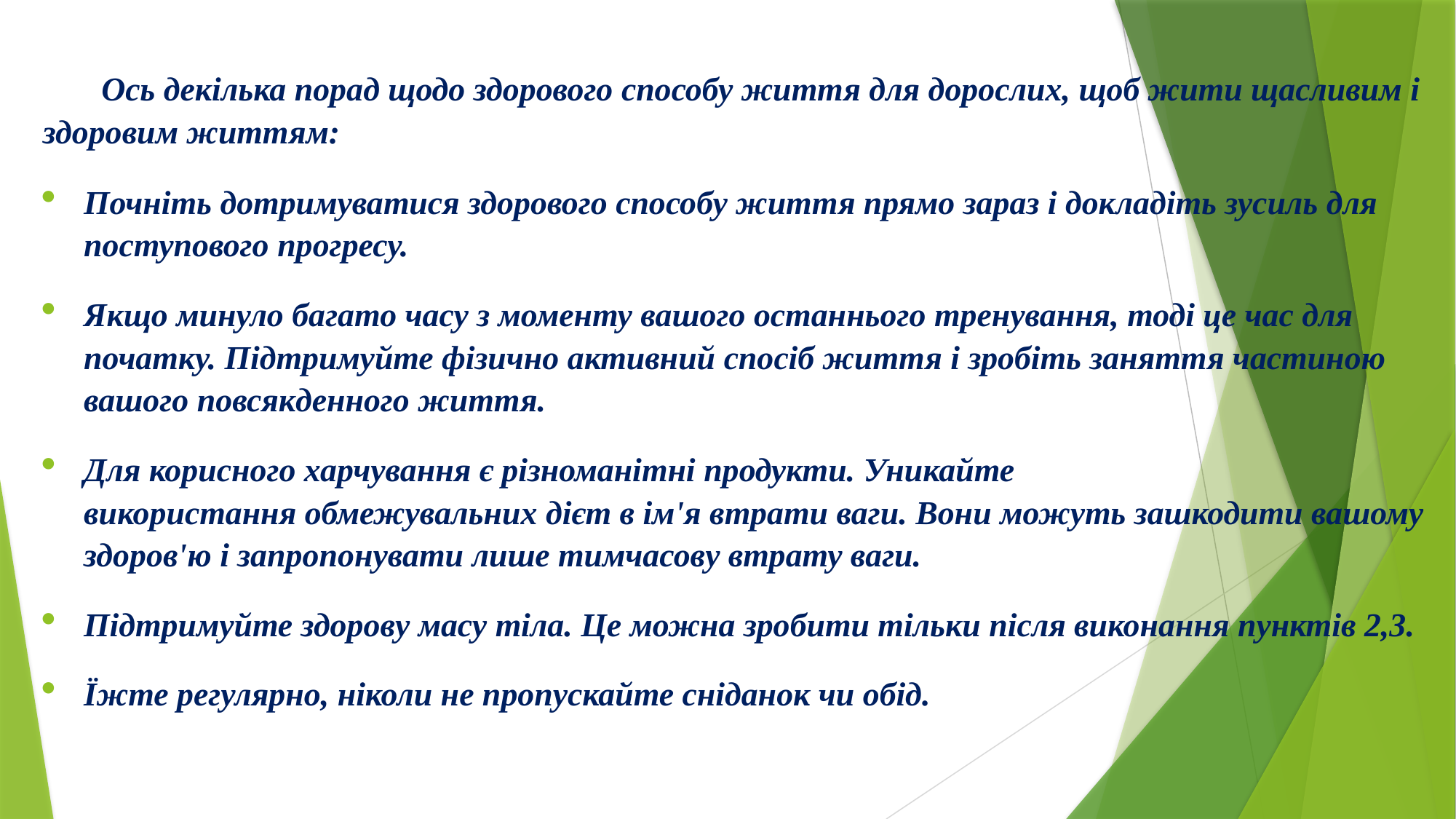

Ось декілька порад щодо здорового способу життя для дорослих, щоб жити щасливим і здоровим життям:
Почніть дотримуватися здорового способу життя прямо зараз і докладіть зусиль для поступового прогресу.
Якщо минуло багато часу з моменту вашого останнього тренування, тоді це час для початку. Підтримуйте фізично активний спосіб життя і зробіть заняття частиною вашого повсякденного життя.
Для корисного харчування є різноманітні продукти. Уникайте використання обмежувальних дієт в ім'я втрати ваги. Вони можуть зашкодити вашому здоров'ю і запропонувати лише тимчасову втрату ваги.
Підтримуйте здорову масу тіла. Це можна зробити тільки після виконання пунктів 2,3.
Їжте регулярно, ніколи не пропускайте сніданок чи обід.